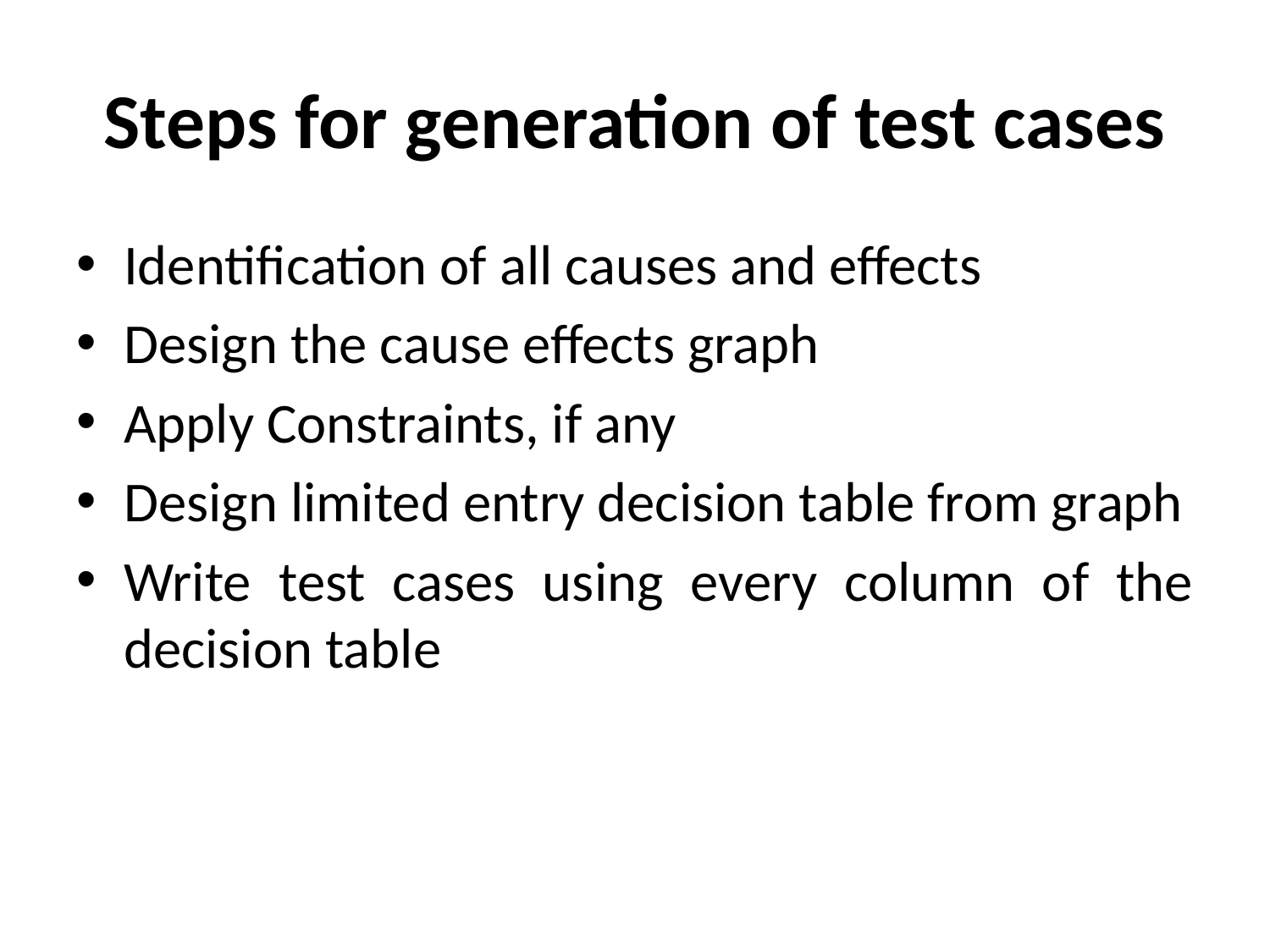

# Steps for generation of test cases
Identification of all causes and effects
Design the cause effects graph
Apply Constraints, if any
Design limited entry decision table from graph
Write test cases using every column of the decision table